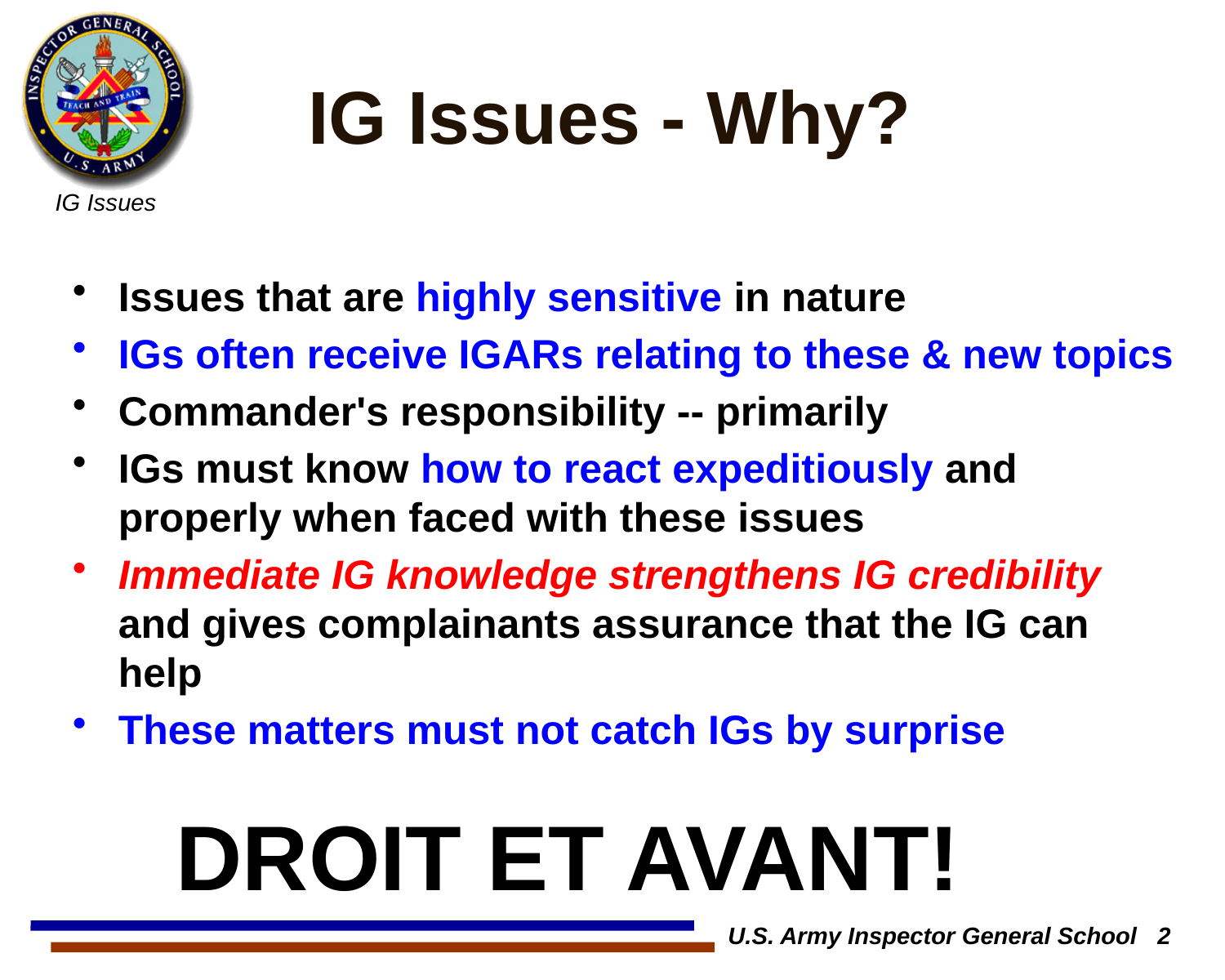

# IG Issues - Why?
Issues that are highly sensitive in nature
IGs often receive IGARs relating to these & new topics
Commander's responsibility -- primarily
IGs must know how to react expeditiously and properly when faced with these issues
Immediate IG knowledge strengthens IG credibility and gives complainants assurance that the IG can help
These matters must not catch IGs by surprise
DROIT ET AVANT!
U.S. Army Inspector General School   2